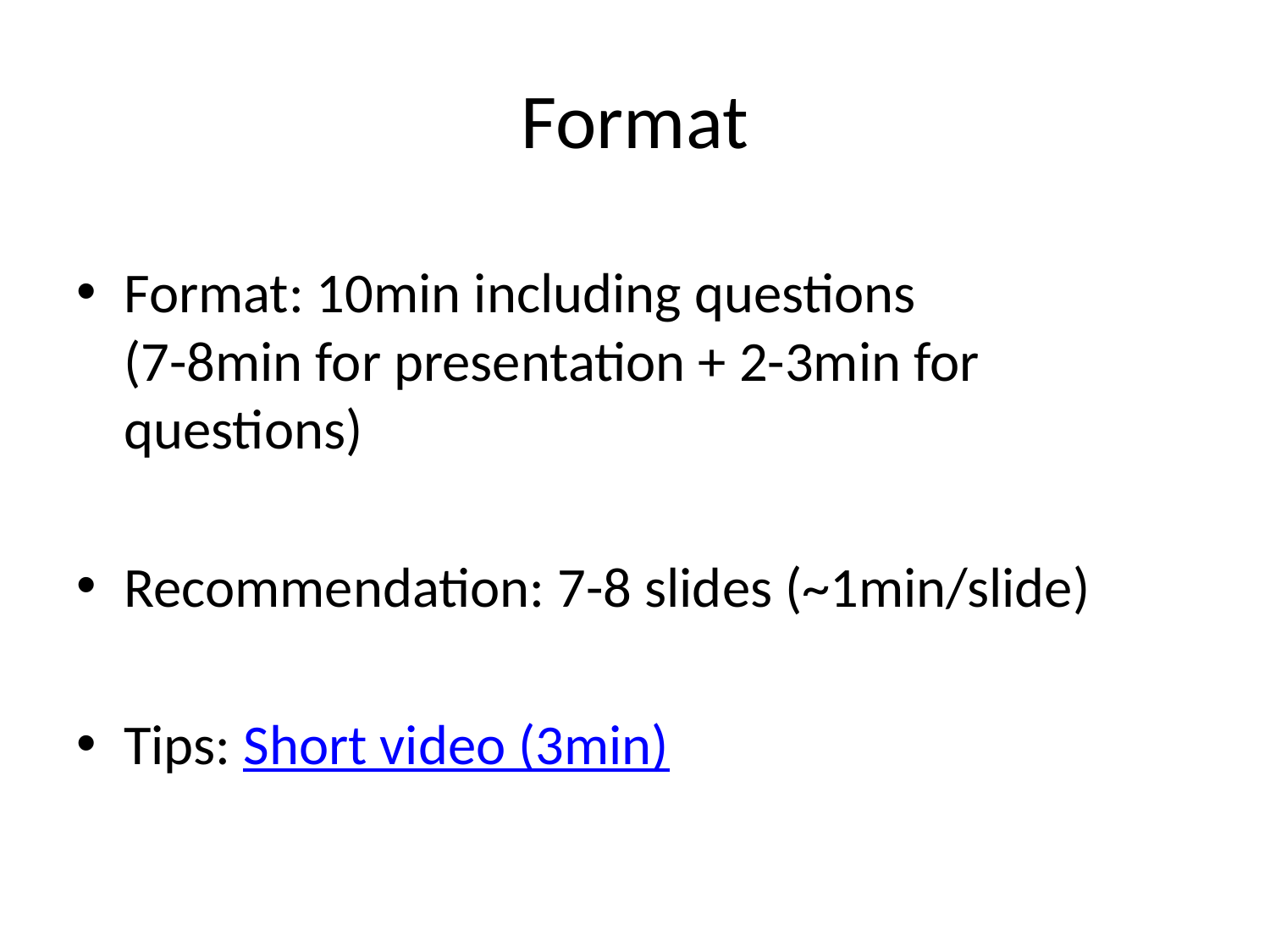

# Format
Format: 10min including questions
(7-8min for presentation + 2-3min for questions)

Recommendation: 7-8 slides (~1min/slide)

Tips: Short video (3min)